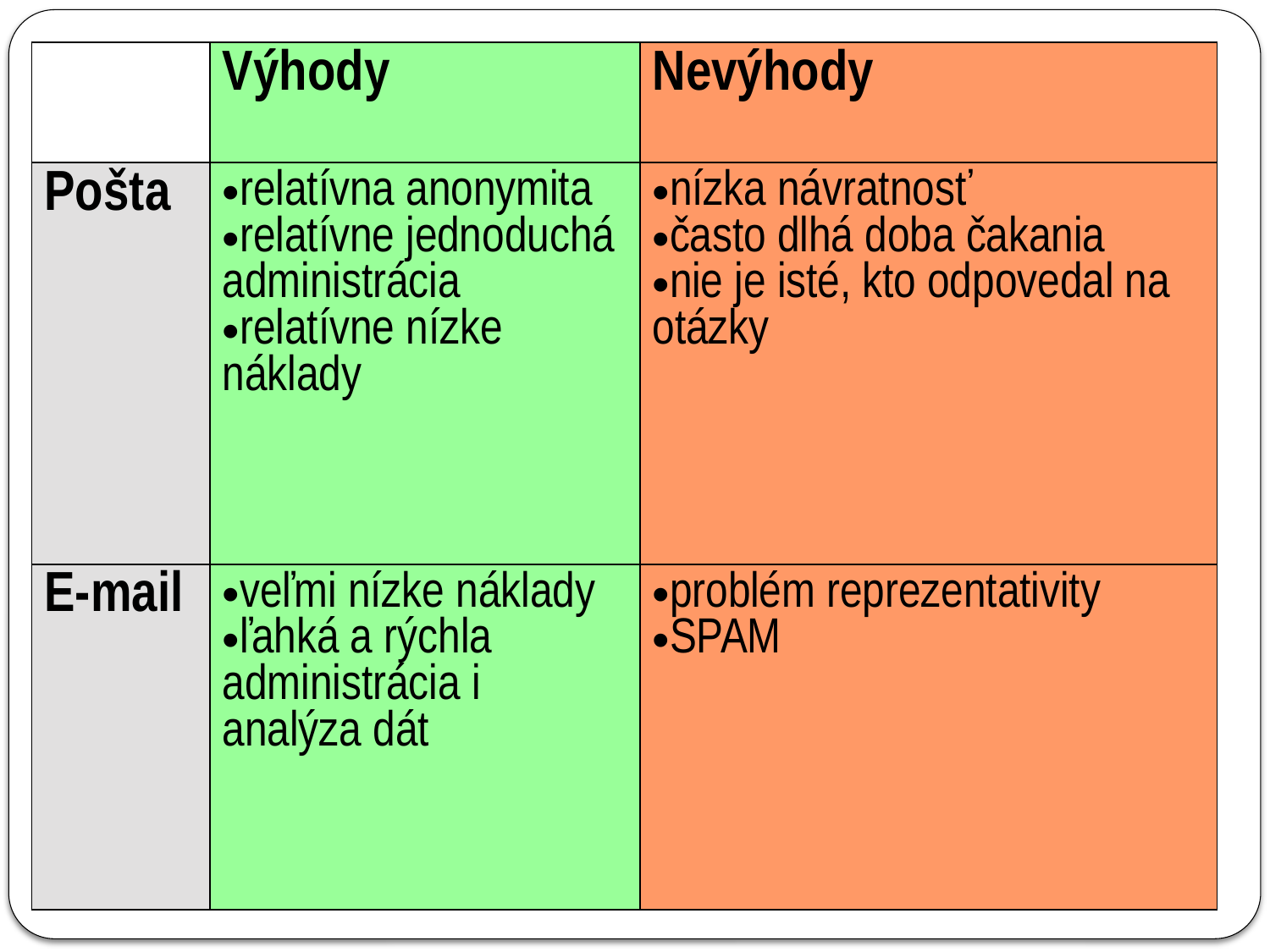

|  | Výhody | Nevýhody |
| --- | --- | --- |
| Pošta | relatívna anonymita relatívne jednoduchá administrácia relatívne nízke náklady | nízka návratnosť často dlhá doba čakania nie je isté, kto odpovedal na otázky |
| E-mail | veľmi nízke náklady ľahká a rýchla administrácia i analýza dát | problém reprezentativity SPAM |